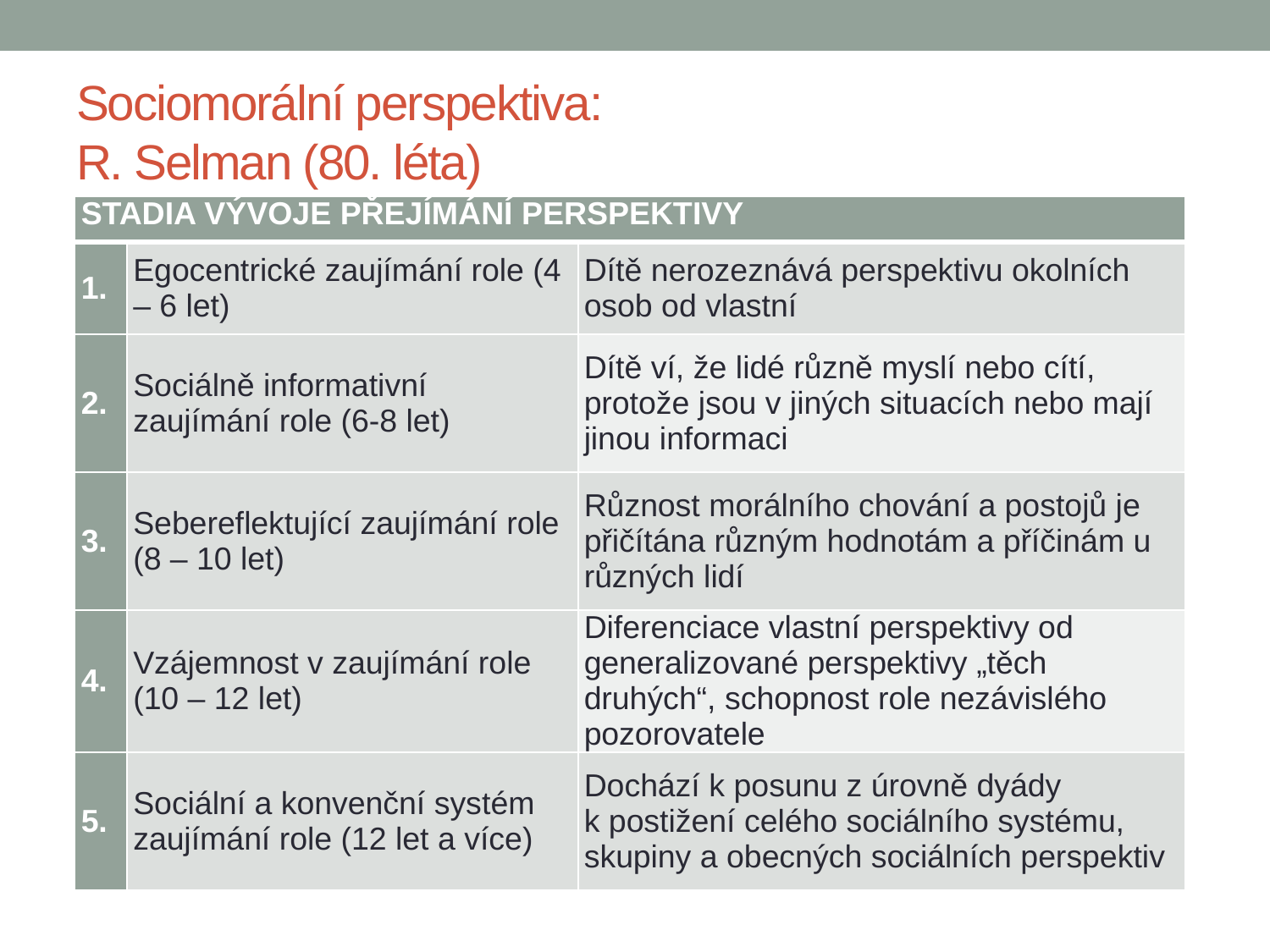

# Sociomorální perspektiva: R. Selman (80. léta)
| Stadia vývoje přejímání perspektivy |  |  |
| --- | --- | --- |
| 1. | Egocentrické zaujímání role (4 – 6 let) | Dítě nerozeznává perspektivu okolních osob od vlastní |
| 2. | Sociálně informativní zaujímání role (6-8 let) | Dítě ví, že lidé různě myslí nebo cítí, protože jsou v jiných situacích nebo mají jinou informaci |
| 3. | Sebereflektující zaujímání role (8 – 10 let) | Různost morálního chování a postojů je přičítána různým hodnotám a příčinám u různých lidí |
| 4. | Vzájemnost v zaujímání role (10 – 12 let) | Diferenciace vlastní perspektivy od generalizované perspektivy „těch druhých“, schopnost role nezávislého pozorovatele |
| 5. | Sociální a konvenční systém zaujímání role (12 let a více) | Dochází k posunu z úrovně dyády k postižení celého sociálního systému, skupiny a obecných sociálních perspektiv |